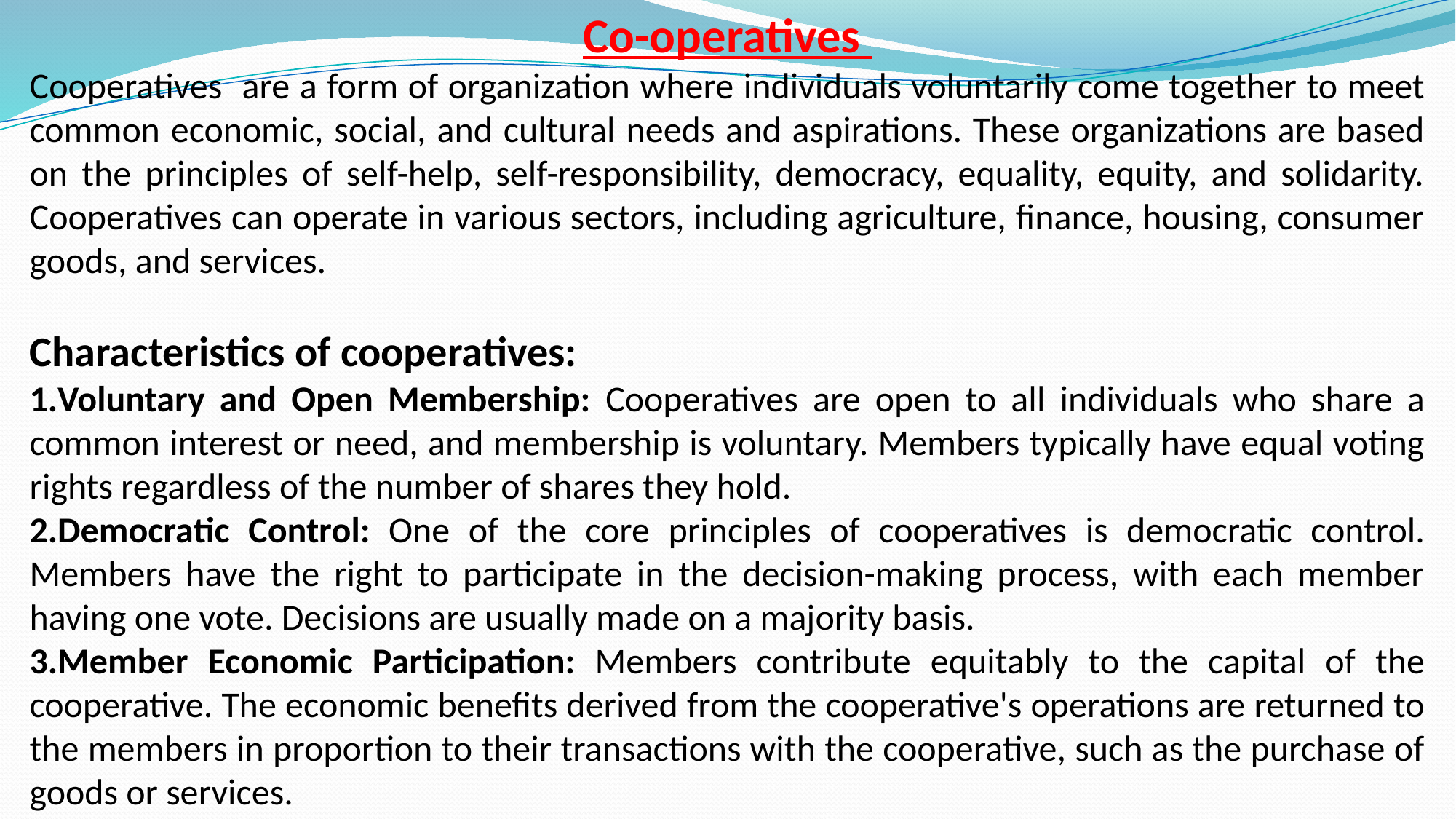

Co-operatives
Cooperatives  are a form of organization where individuals voluntarily come together to meet common economic, social, and cultural needs and aspirations. These organizations are based on the principles of self-help, self-responsibility, democracy, equality, equity, and solidarity. Cooperatives can operate in various sectors, including agriculture, finance, housing, consumer goods, and services.

Characteristics of cooperatives:
Voluntary and Open Membership: Cooperatives are open to all individuals who share a common interest or need, and membership is voluntary. Members typically have equal voting rights regardless of the number of shares they hold.
Democratic Control: One of the core principles of cooperatives is democratic control. Members have the right to participate in the decision-making process, with each member having one vote. Decisions are usually made on a majority basis.
Member Economic Participation: Members contribute equitably to the capital of the cooperative. The economic benefits derived from the cooperative's operations are returned to the members in proportion to their transactions with the cooperative, such as the purchase of goods or services.